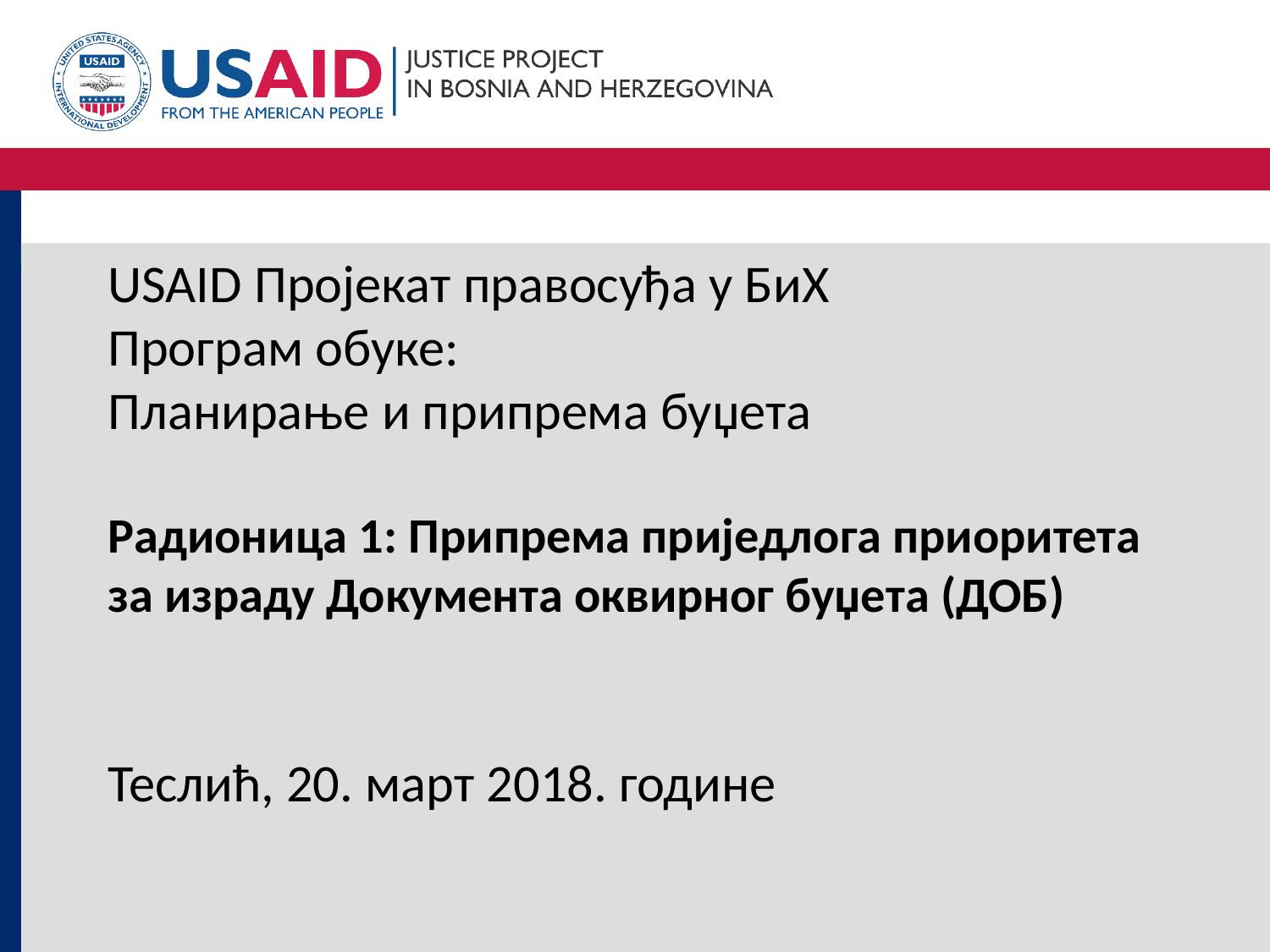

# USAID Пројекат правосуђа у БиХ Програм обуке: Планирање и припрема буџета Радионица 1: Припрема приједлога приоритета за израду Документа оквирног буџета (ДОБ) Теслић, 20. март 2018. године